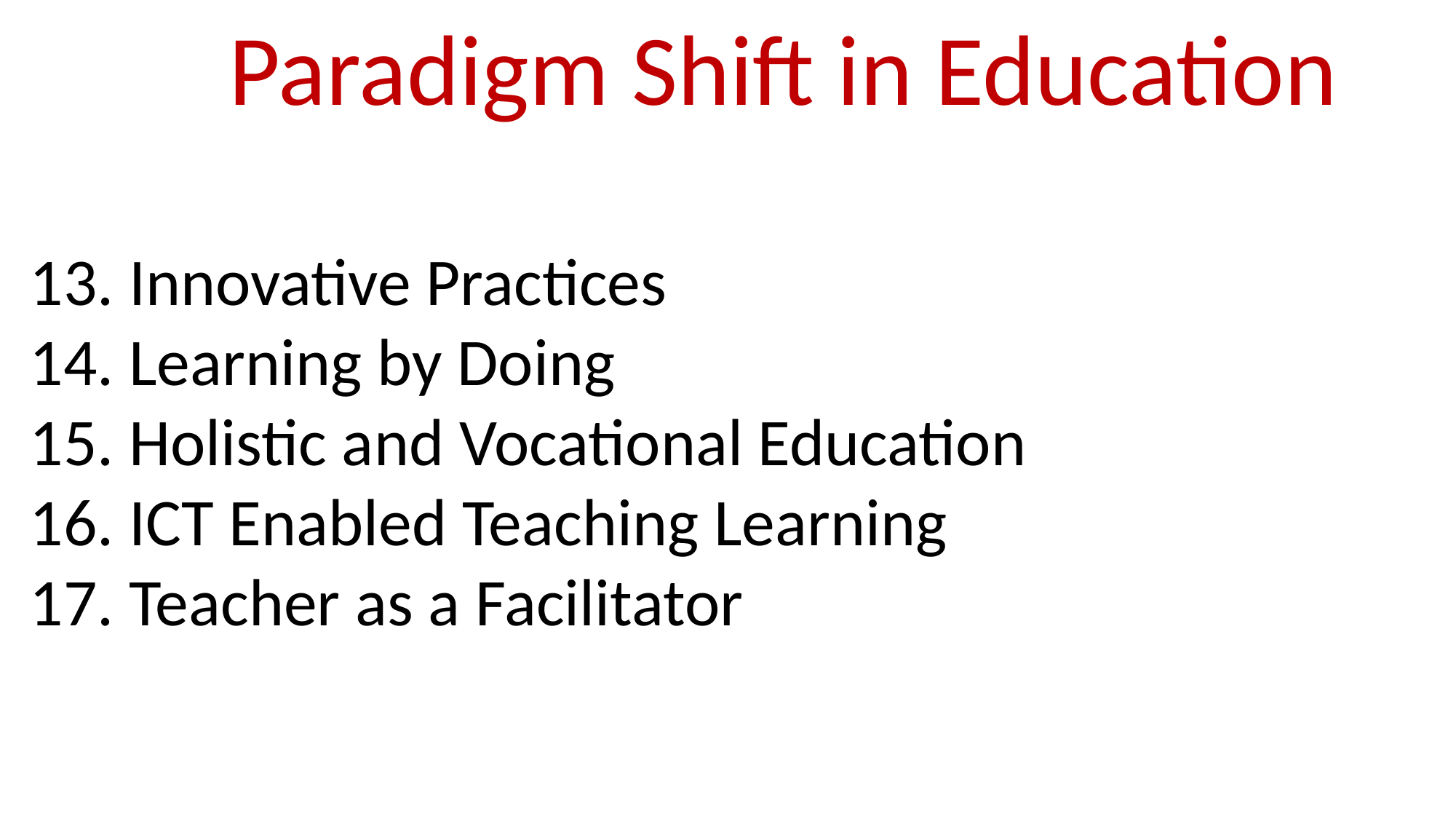

Paradigm Shift in Education
13. Innovative Practices
14. Learning by Doing
15. Holistic and Vocational Education
16. ICT Enabled Teaching Learning
17. Teacher as a Facilitator